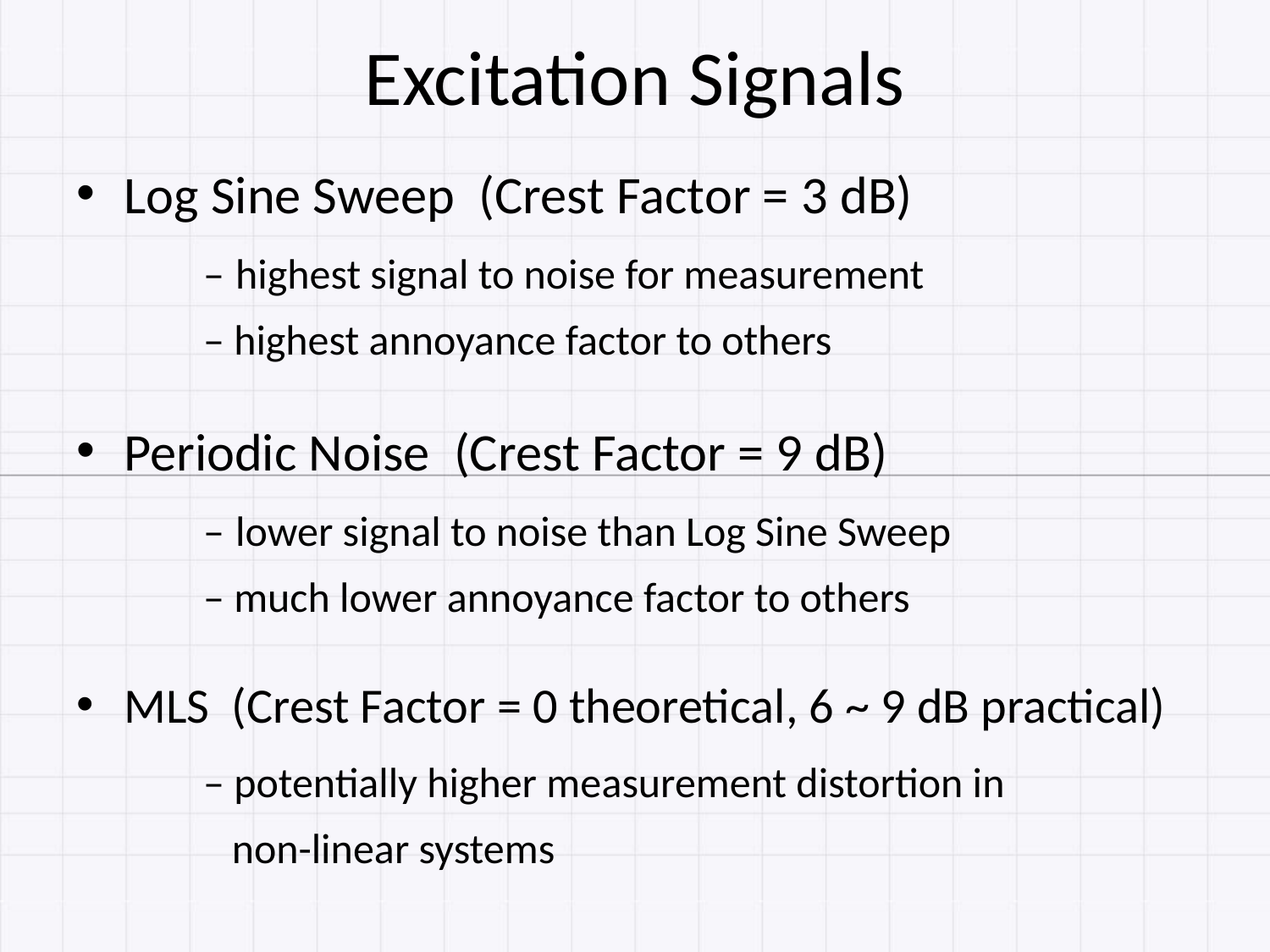

# Excitation Signals
Log Sine Sweep  (Crest Factor = 3 dB)
	– highest signal to noise for measurement
	– highest annoyance factor to others

Periodic Noise  (Crest Factor = 9 dB)
	– lower signal to noise than Log Sine Sweep
	– much lower annoyance factor to others

MLS  (Crest Factor = 0 theoretical, 6 ~ 9 dB practical)
	– potentially higher measurement distortion in
	   non-linear systems